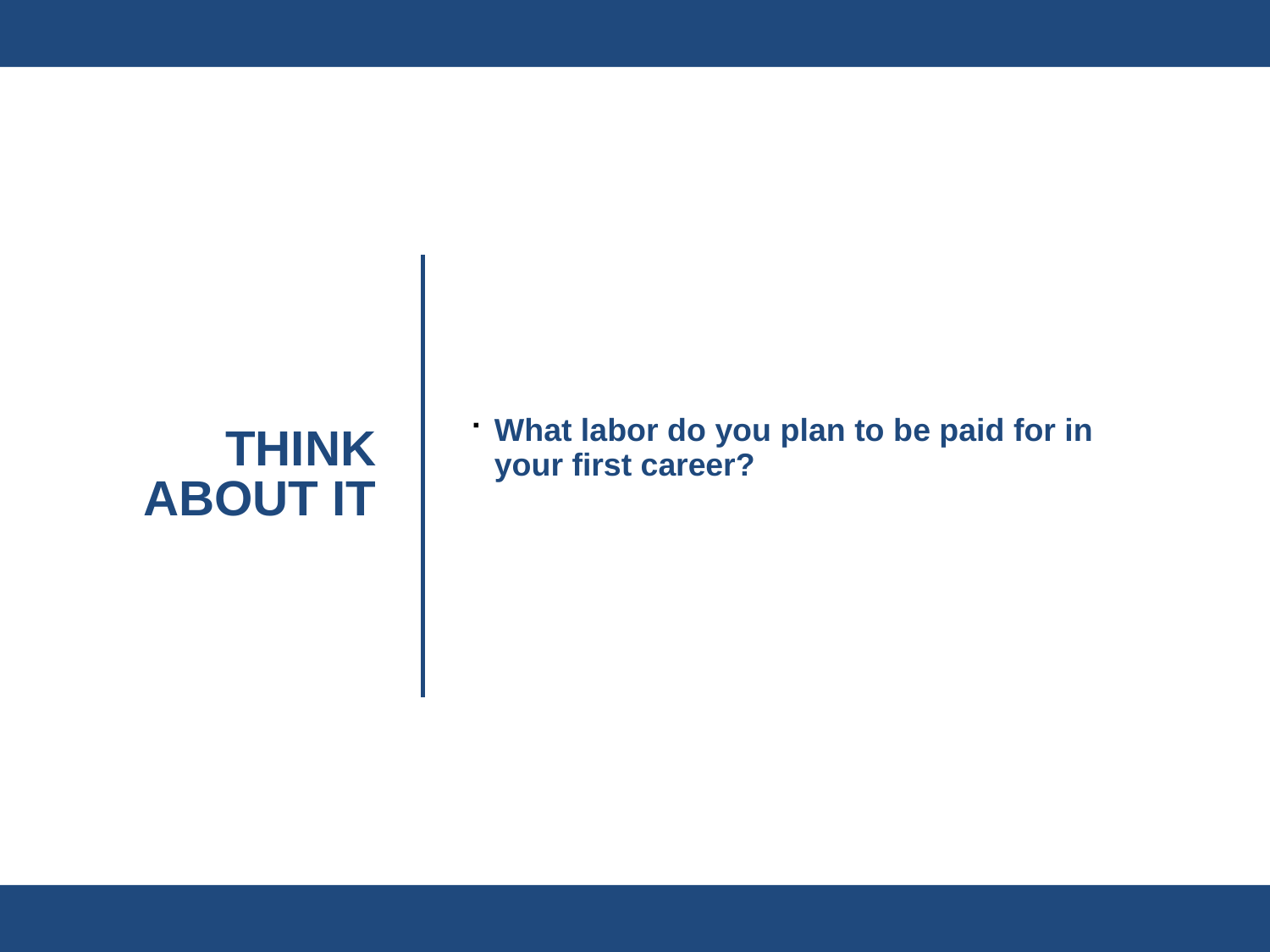

What labor do you plan to be paid for in your first career?

# Think About It